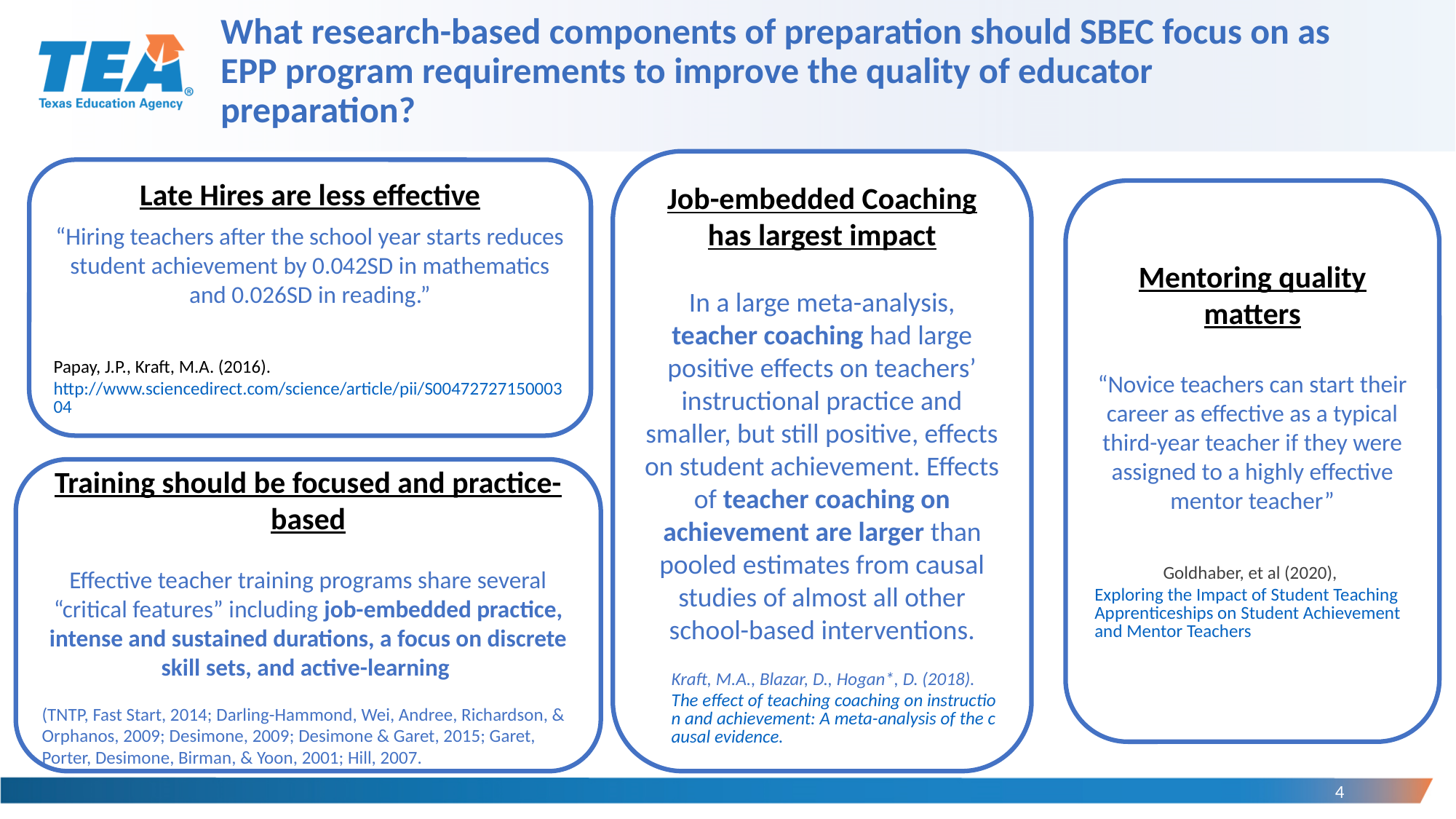

# What research-based components of preparation should SBEC focus on as EPP program requirements to improve the quality of educator preparation?
Job-embedded Coaching has largest impact

In a large meta-analysis, teacher coaching had large positive effects on teachers’ instructional practice and smaller, but still positive, effects on student achievement. Effects of teacher coaching on achievement are larger than pooled estimates from causal studies of almost all other school-based interventions.

Kraft, M.A., Blazar, D., Hogan*, D. (2018). The effect of teaching coaching on instruction and achievement: A meta-analysis of the causal evidence.

Late Hires are less effective
“Hiring teachers after the school year starts reduces student achievement by 0.042SD in mathematics and 0.026SD in reading.”

Papay, J.P., Kraft, M.A. (2016). http://www.sciencedirect.com/science/article/pii/S0047272715000304
Mentoring quality matters
“Novice teachers can start their career as effective as a typical third-year teacher if they were assigned to a highly effective mentor teacher”

Goldhaber, et al (2020), Exploring the Impact of Student Teaching Apprenticeships on Student Achievement and Mentor Teachers

Training should be focused and practice-based

Effective teacher training programs share several “critical features” including job-embedded practice, intense and sustained durations, a focus on discrete skill sets, and active-learning

(TNTP, Fast Start, 2014; Darling-Hammond, Wei, Andree, Richardson, & Orphanos, 2009; Desimone, 2009; Desimone & Garet, 2015; Garet, Porter, Desimone, Birman, & Yoon, 2001; Hill, 2007.
4